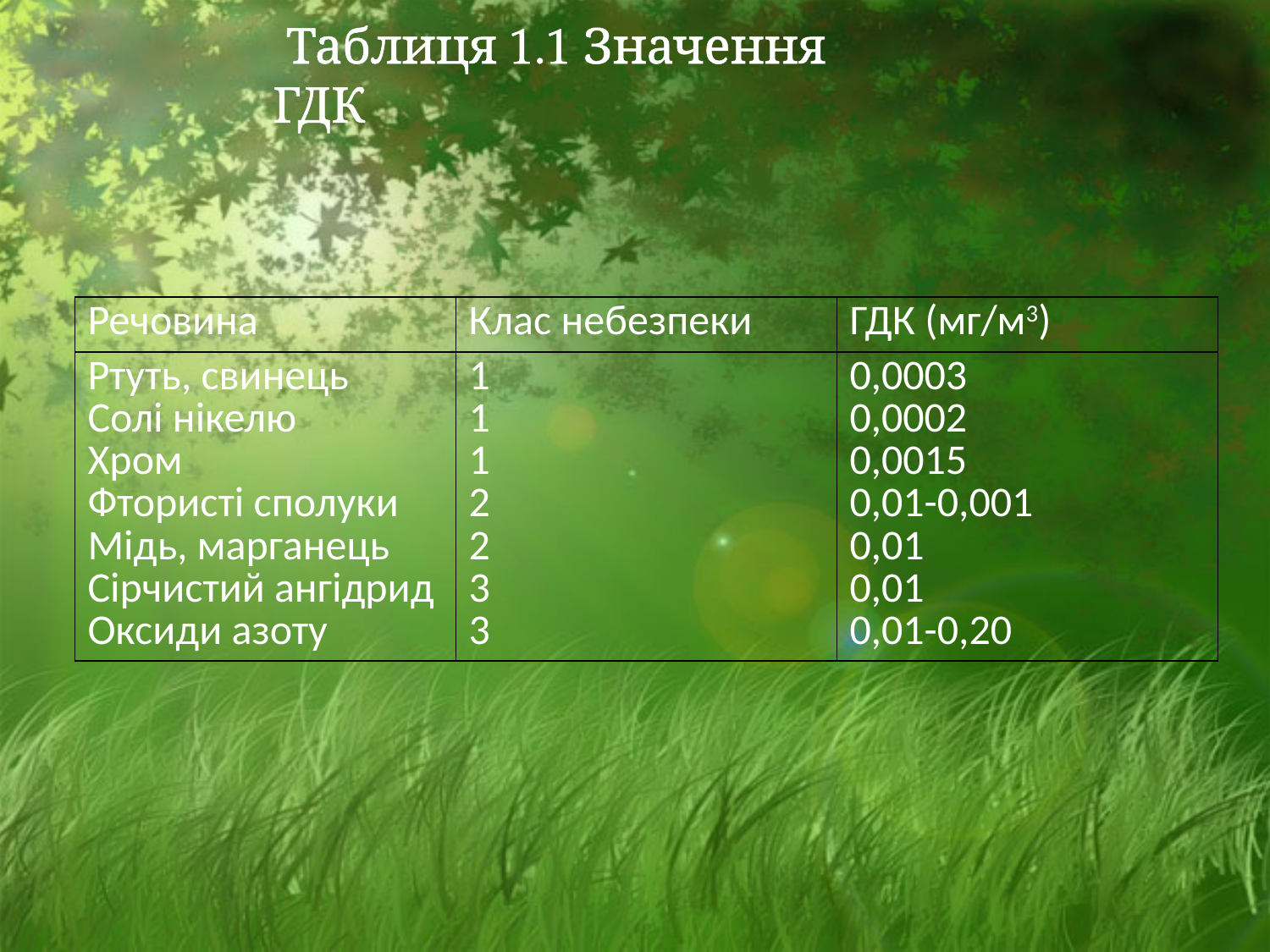

Таблиця 1.1 Значення ГДК

| Речовина | Клас небезпеки | ГДК (мг/м3) |
| --- | --- | --- |
| Ртуть, свинець Солі нікелю Хром Фтористі сполуки Мідь, марганець Сірчистий ангідрид Оксиди азоту | 1 1 1 2 2 3 3 | 0,0003 0,0002 0,0015 0,01-0,001 0,01 0,01 0,01-0,20 |